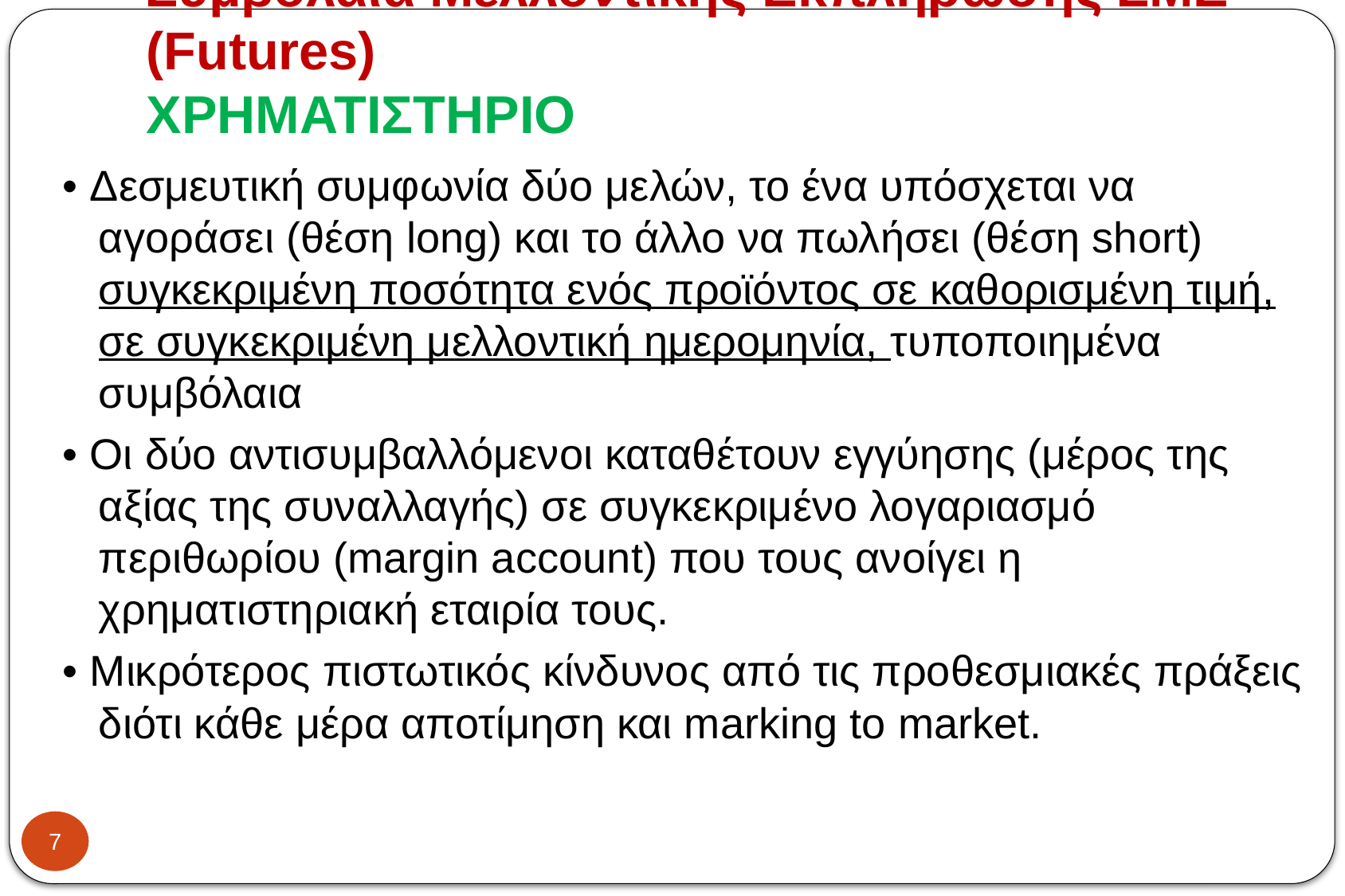

# Συμβόλαια Μελλοντικής Εκπλήρωσης ΣΜΕ (Futures)                                             XΡHMATIΣTHΡIO
• Δεσμευτική συμφωνία δύο μελών, το ένα υπόσχεται να αγοράσει (θέση long) και το άλλο να πωλήσει (θέση short) συγκεκριμένη ποσότητα ενός προϊόντος σε καθορισμένη τιμή, σε συγκεκριμένη μελλοντική ημερομηνία, τυποποιημένα συμβόλαια
• Οι δύο αντισυμβαλλόμενοι καταθέτουν εγγύησης (μέρος της αξίας της συναλλαγής) σε συγκεκριμένο λογαριασμό περιθωρίου (margin account) που τους ανοίγει η χρηματιστηριακή εταιρία τους.
• Μικρότερος πιστωτικός κίνδυνος από τις προθεσμιακές πράξεις διότι κάθε μέρα αποτίμηση και marking to market.

7